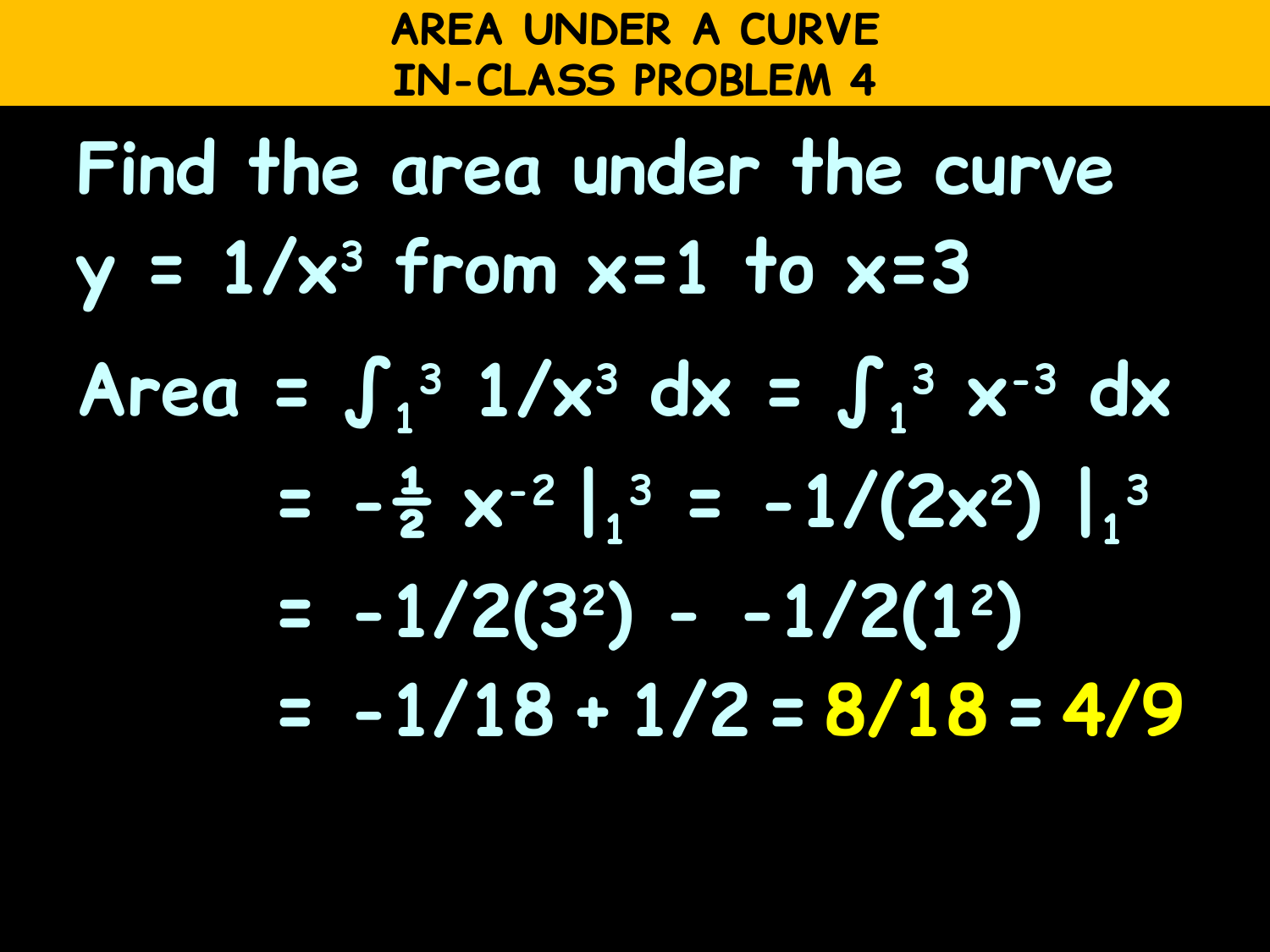

AREA UNDER A CURVE
IN-CLASS PROBLEM 4
Find the area under the curve
y = 1/x3 from x=1 to x=3

Area = ∫13 1/x3 dx = ∫13 x-3 dx
       = -½ x-2 |13 = -1/(2x2) |13
       = -1/2(32) - -1/2(12)
       = -1/18 + 1/2 = 8/18 = 4/9